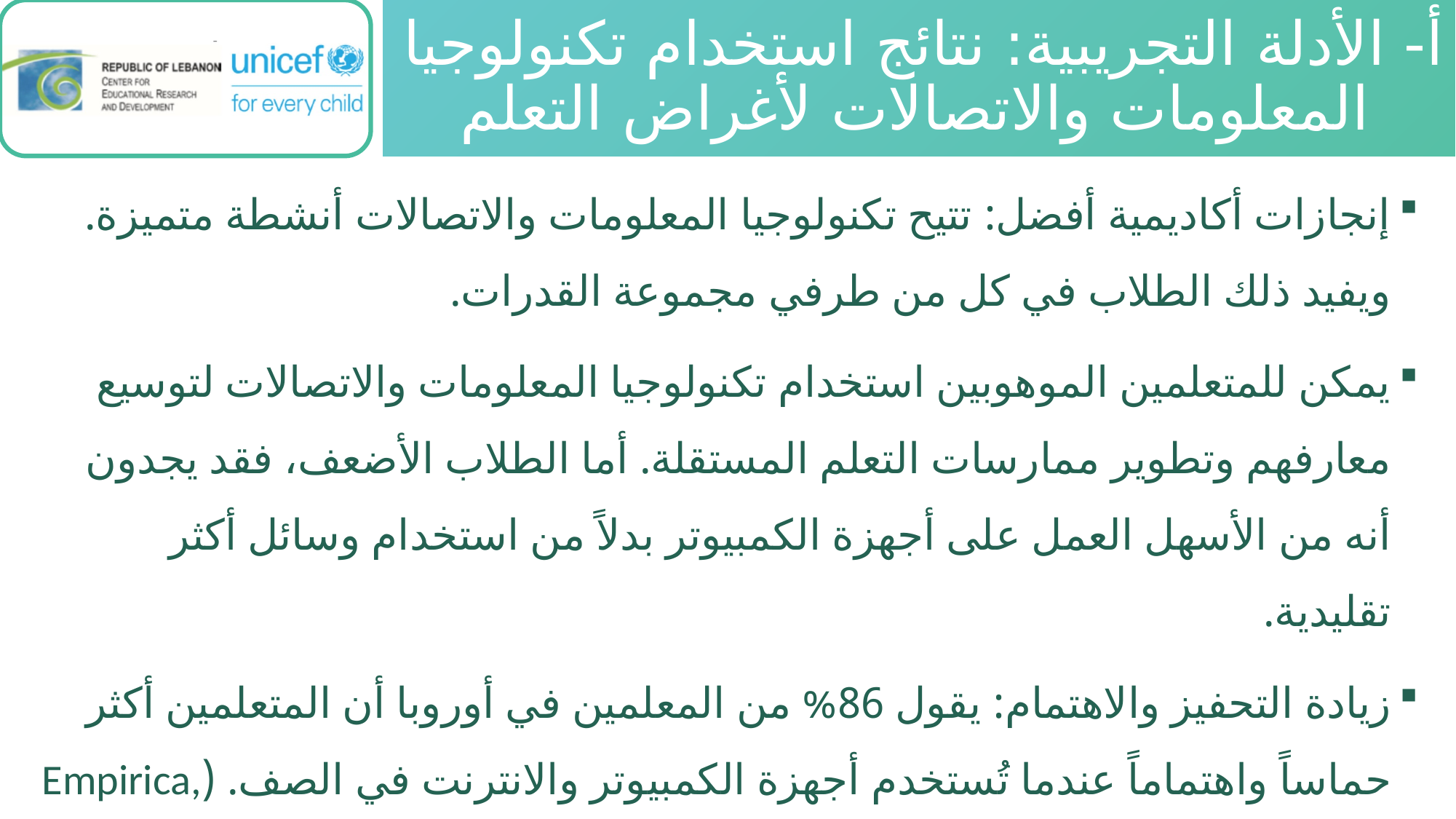

# أ- الأدلة التجريبية: نتائج استخدام تكنولوجيا المعلومات والاتصالات لأغراض التعلم
إنجازات أكاديمية أفضل: تتيح تكنولوجيا المعلومات والاتصالات أنشطة متميزة. ويفيد ذلك الطلاب في كل من طرفي مجموعة القدرات.
يمكن للمتعلمين الموهوبين استخدام تكنولوجيا المعلومات والاتصالات لتوسيع معارفهم وتطوير ممارسات التعلم المستقلة. أما الطلاب الأضعف، فقد يجدون أنه من الأسهل العمل على أجهزة الكمبيوتر بدلاً من استخدام وسائل أكثر تقليدية.
زيادة التحفيز والاهتمام: يقول 86% من المعلمين في أوروبا أن المتعلمين أكثر حماساً واهتماماً عندما تُستخدم أجهزة الكمبيوتر والانترنت في الصف. (Empirica, 2006)